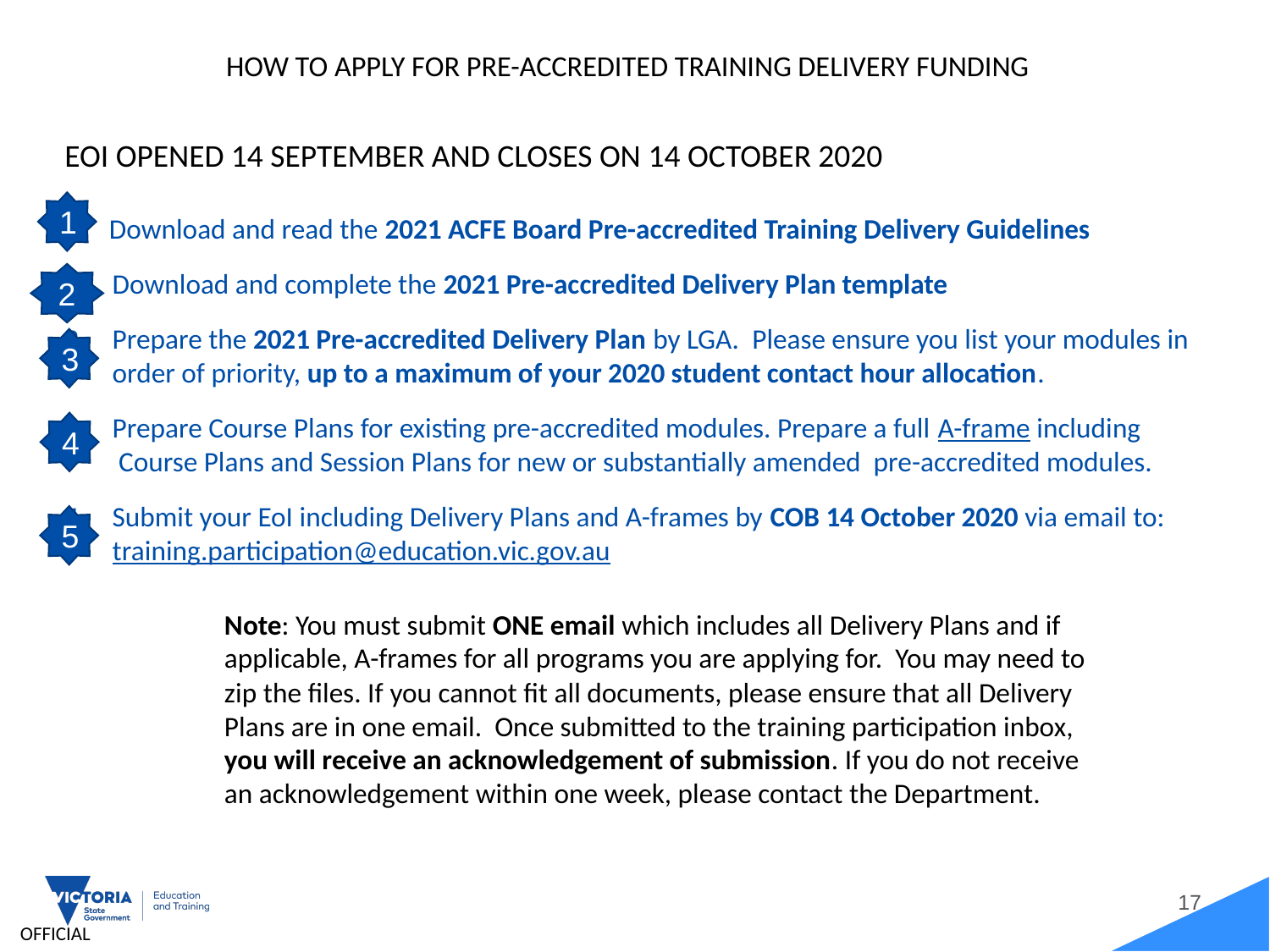

# HOW TO APPLY FOR PRE-ACCREDITED TRAINING DELIVERY FUNDING
EOI OPENED 14 SEPTEMBER AND CLOSES ON 14 OCTOBER 2020
       Download and read the 2021 ACFE Board Pre-accredited Training Delivery Guidelines
Download and complete the 2021 Pre-accredited Delivery Plan template
Prepare the 2021 Pre-accredited Delivery Plan by LGA.  Please ensure you list your modules in order of priority, up to a maximum of your 2020 student contact hour allocation.
Prepare Course Plans for existing pre-accredited modules. Prepare a full A-frame including         Course Plans and Session Plans for new or substantially amended  pre-accredited modules.
Submit your EoI including Delivery Plans and A-frames by COB 14 October 2020 via email to: training.participation@education.vic.gov.au
1
2
3
4
5
Note: You must submit ONE email which includes all Delivery Plans and if applicable, A-frames for all programs you are applying for.  You may need to zip the files. If you cannot fit all documents, please ensure that all Delivery Plans are in one email.  Once submitted to the training participation inbox, you will receive an acknowledgement of submission. If you do not receive an acknowledgement within one week, please contact the Department.